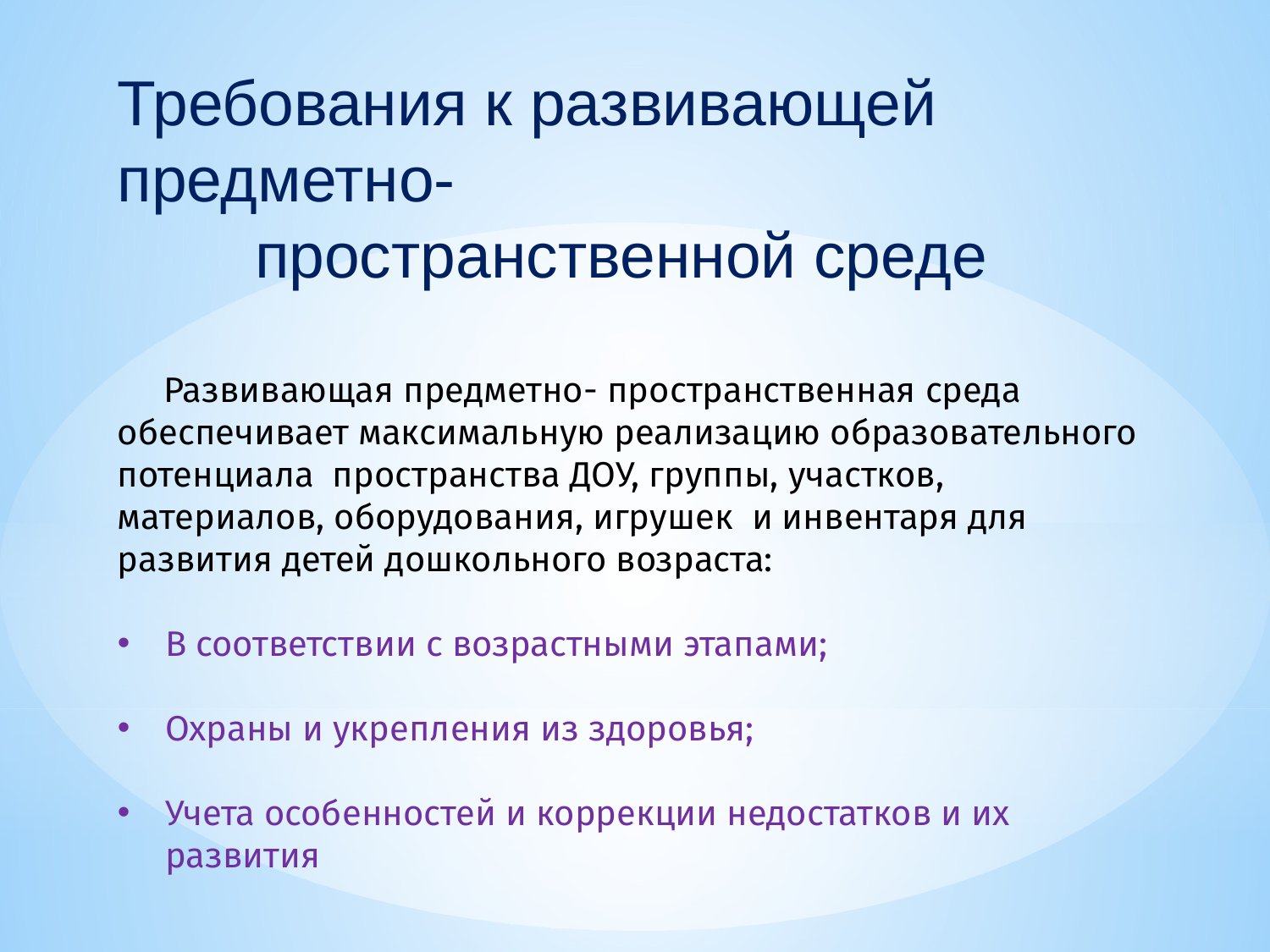

Требования к развивающей предметно-
пространственной среде

     Развивающая предметно- пространственная среда обеспечивает максимальную реализацию образовательного потенциала  пространства ДОУ, группы, участков,  материалов, оборудования, игрушек  и инвентаря для развития детей дошкольного возраста:

В соответствии с возрастными этапами;

Охраны и укрепления из здоровья;

Учета особенностей и коррекции недостатков и их развития